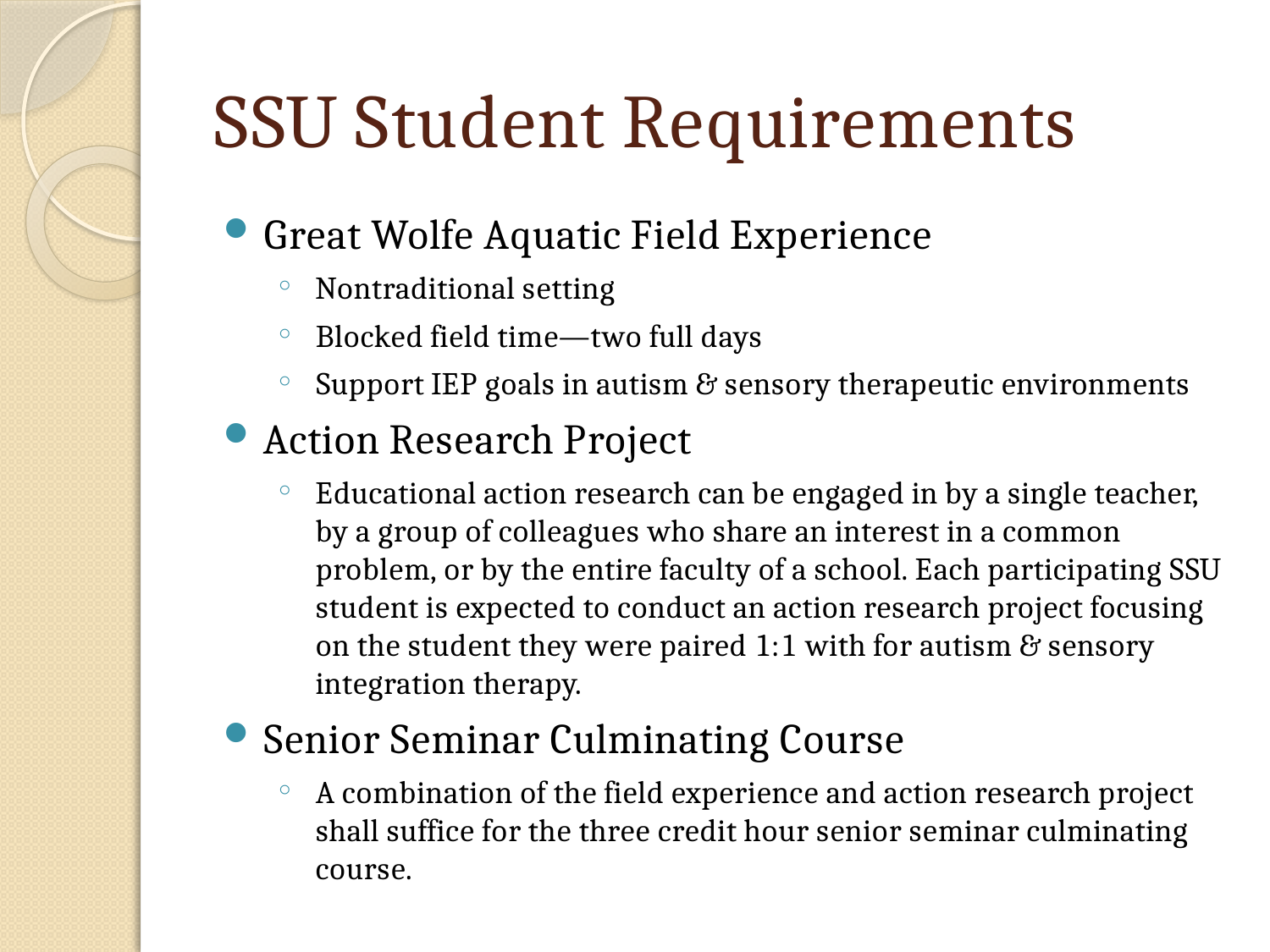

# SSU Student Requirements
Great Wolfe Aquatic Field Experience
Nontraditional setting
Blocked field time—two full days
Support IEP goals in autism & sensory therapeutic environments
Action Research Project
Educational action research can be engaged in by a single teacher, by a group of colleagues who share an interest in a common problem, or by the entire faculty of a school. Each participating SSU student is expected to conduct an action research project focusing on the student they were paired 1:1 with for autism & sensory integration therapy.
Senior Seminar Culminating Course
A combination of the field experience and action research project shall suffice for the three credit hour senior seminar culminating course.